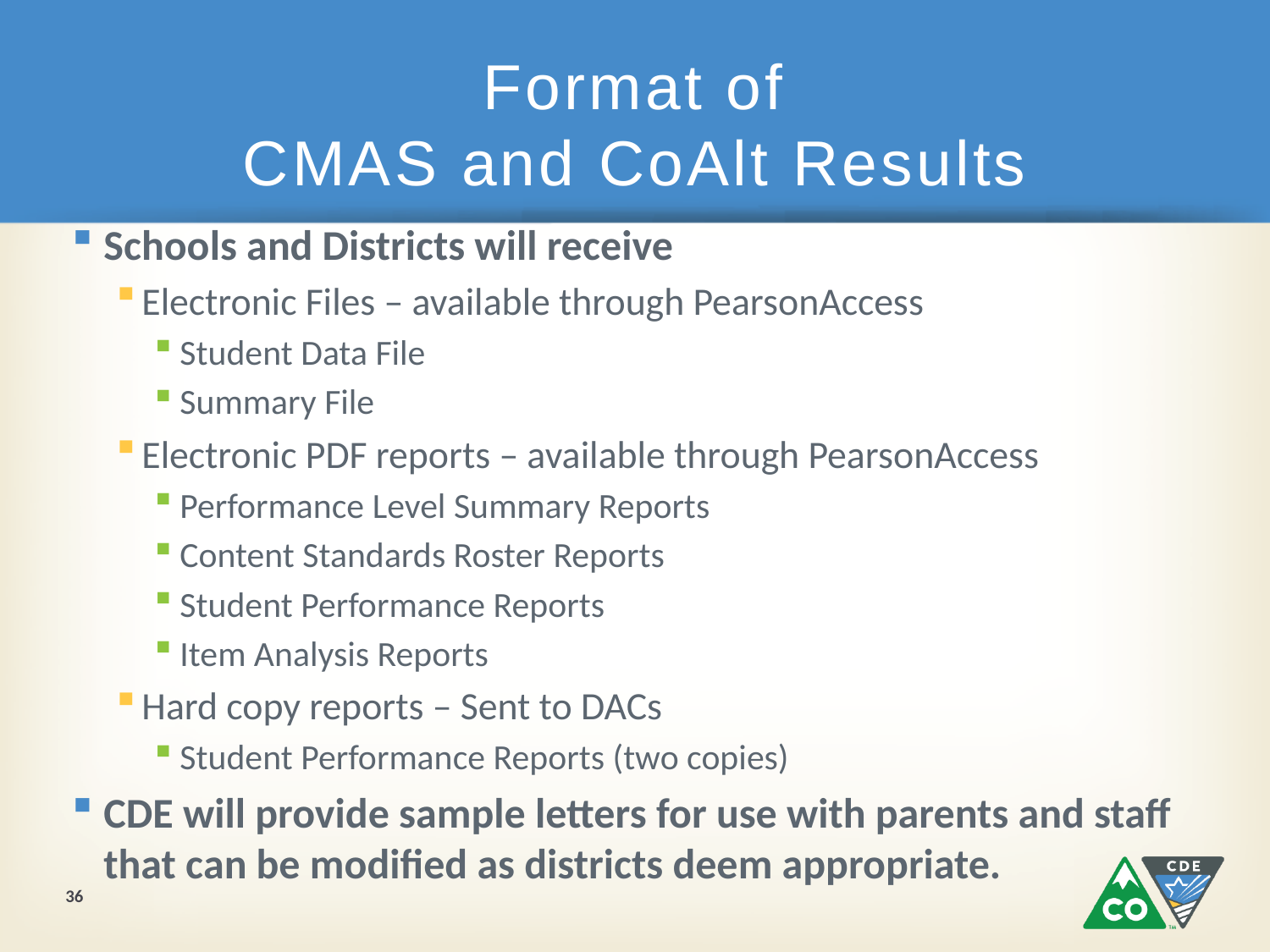

# Format of CMAS and CoAlt Results
Schools and Districts will receive
Electronic Files – available through PearsonAccess
Student Data File
Summary File
Electronic PDF reports – available through PearsonAccess
Performance Level Summary Reports
Content Standards Roster Reports
Student Performance Reports
Item Analysis Reports
Hard copy reports – Sent to DACs
Student Performance Reports (two copies)
CDE will provide sample letters for use with parents and staff that can be modified as districts deem appropriate.
36